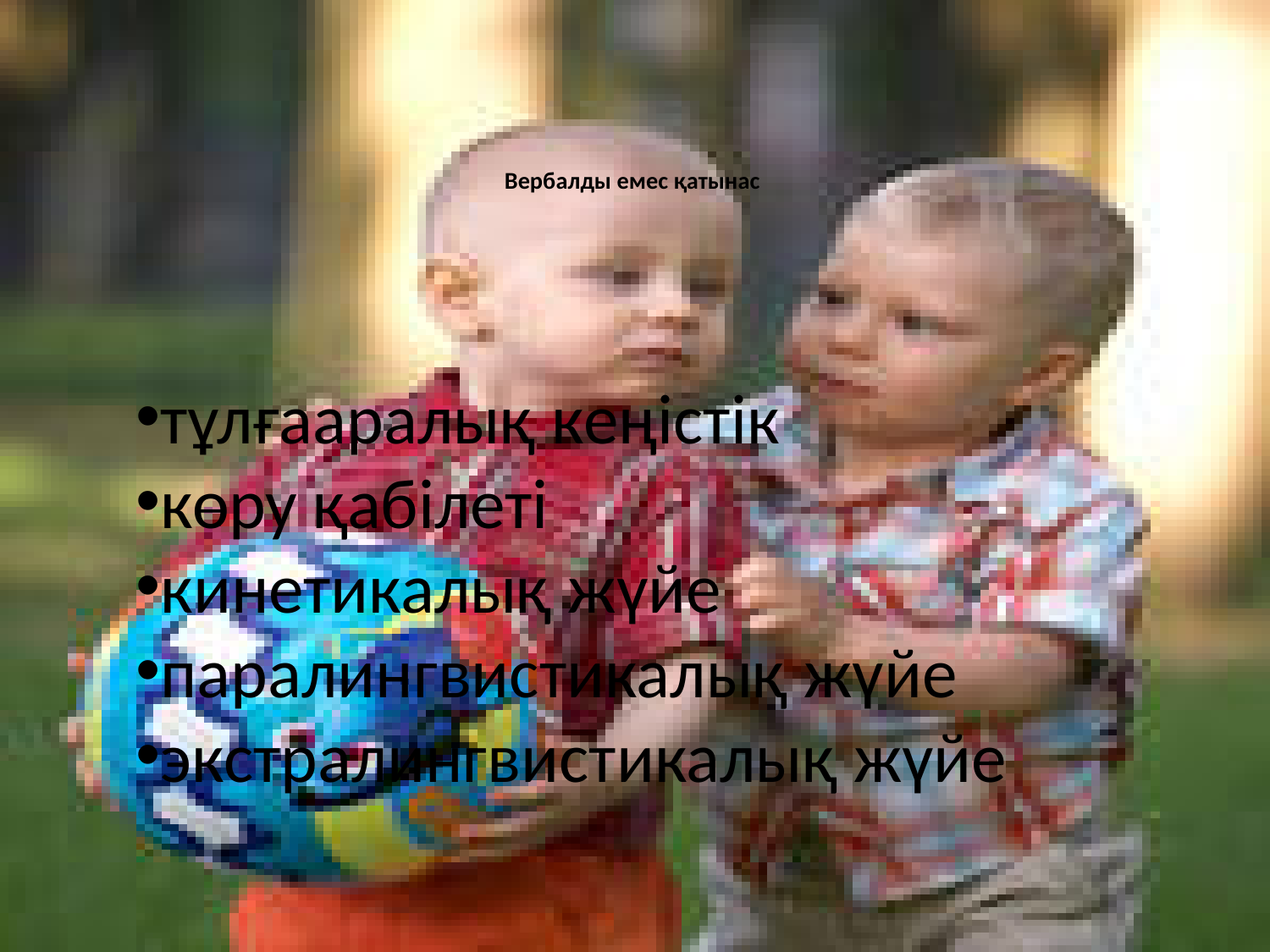

# Вербалды емес қатынас
тұлғааралық кеңістік
көру қабілеті
кинетикалық жүйе
паралингвистикалық жүйе
экстралингвистикалық жүйе